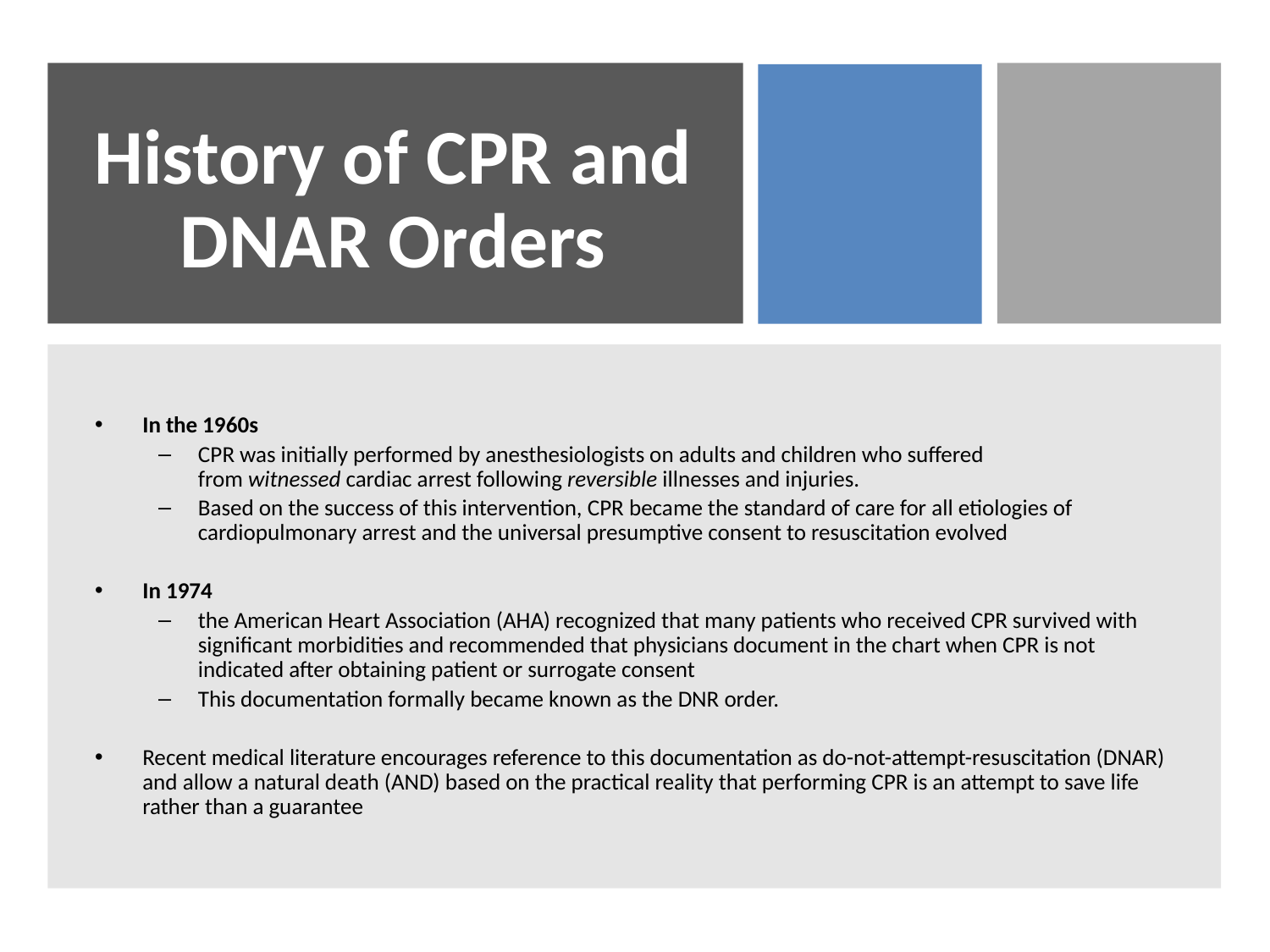

# History of CPR and DNAR Orders

In the 1960s
CPR was initially performed by anesthesiologists on adults and children who suffered from witnessed cardiac arrest following reversible illnesses and injuries.
Based on the success of this intervention, CPR became the standard of care for all etiologies of cardiopulmonary arrest and the universal presumptive consent to resuscitation evolved

In 1974
the American Heart Association (AHA) recognized that many patients who received CPR survived with significant morbidities and recommended that physicians document in the chart when CPR is not indicated after obtaining patient or surrogate consent
This documentation formally became known as the DNR order.

Recent medical literature encourages reference to this documentation as do-not-attempt-resuscitation (DNAR) and allow a natural death (AND) based on the practical reality that performing CPR is an attempt to save life rather than a guarantee